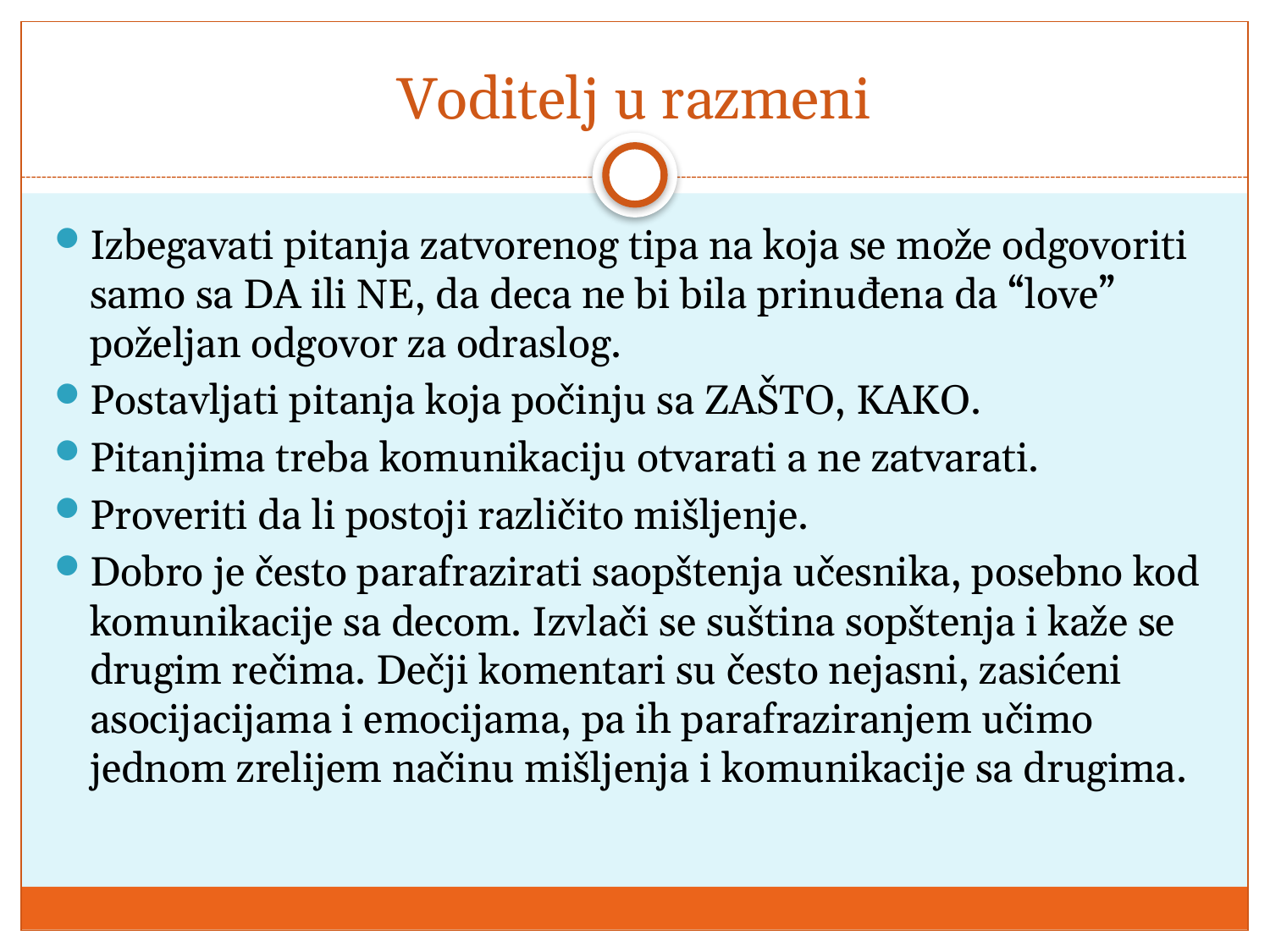

# Voditelj u razmeni
Izbegavati pitanja zatvorenog tipa na koja se može odgovoriti samo sa DA ili NE, da deca ne bi bila prinuđena da “love” poželjan odgovor za odraslog.
Postavljati pitanja koja počinju sa ZAŠTO, KAKO.
Pitanjima treba komunikaciju otvarati a ne zatvarati.
Proveriti da li postoji različito mišljenje.
Dobro je često parafrazirati saopštenja učesnika, posebno kod komunikacije sa decom. Izvlači se suština sopštenja i kaže se drugim rečima. Dečji komentari su često nejasni, zasićeni asocijacijama i emocijama, pa ih parafraziranjem učimo jednom zrelijem načinu mišljenja i komunikacije sa drugima.